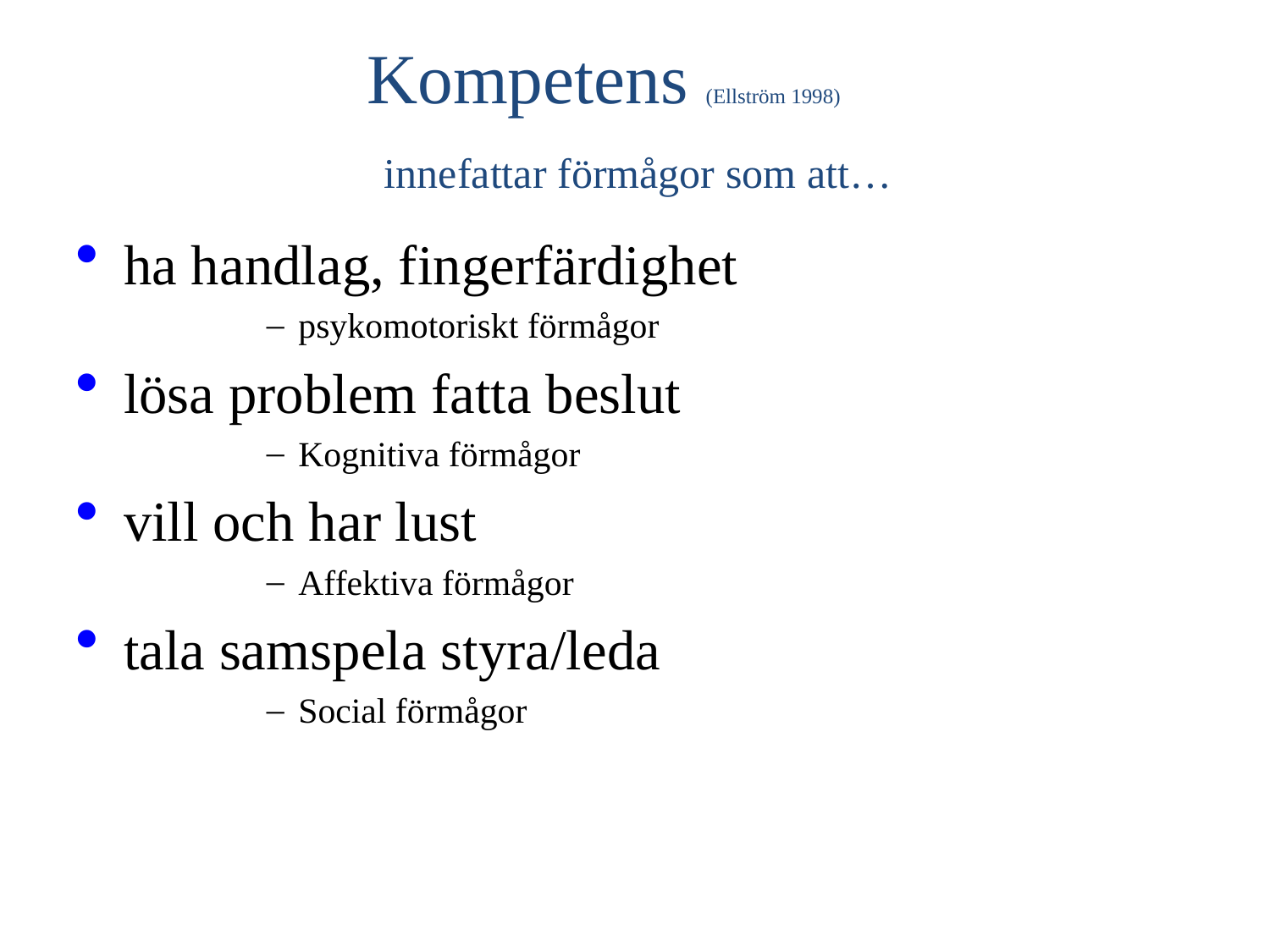

Kompetens (Ellström 1998)
 innefattar förmågor som att…
ha handlag, fingerfärdighet
psykomotoriskt förmågor
lösa problem fatta beslut
Kognitiva förmågor
vill och har lust
Affektiva förmågor
tala samspela styra/leda
Social förmågor